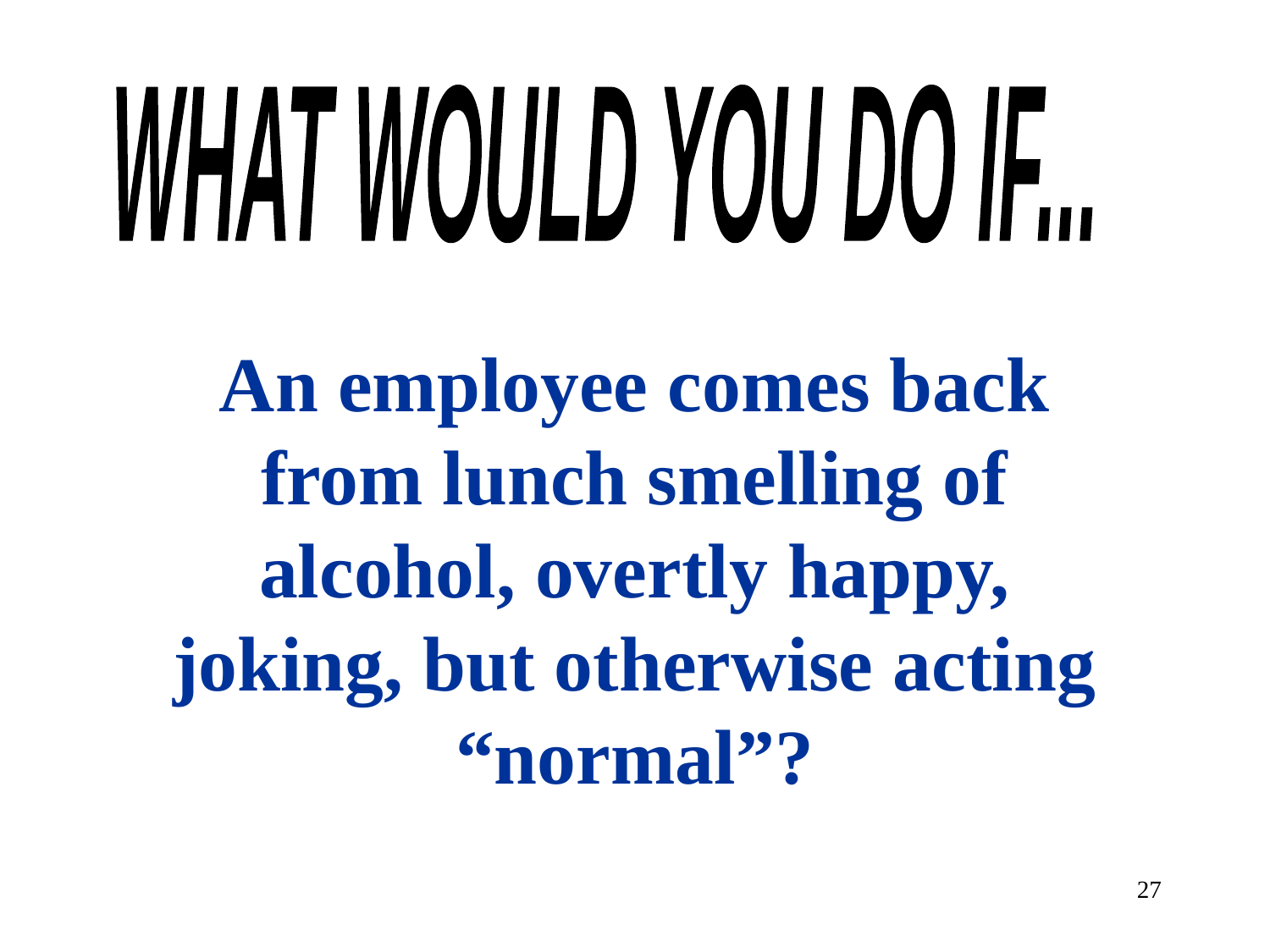

WHAT WOULD YOU DO IF...
An employee comes back from lunch smelling of alcohol, overtly happy, joking, but otherwise acting “normal”?
27